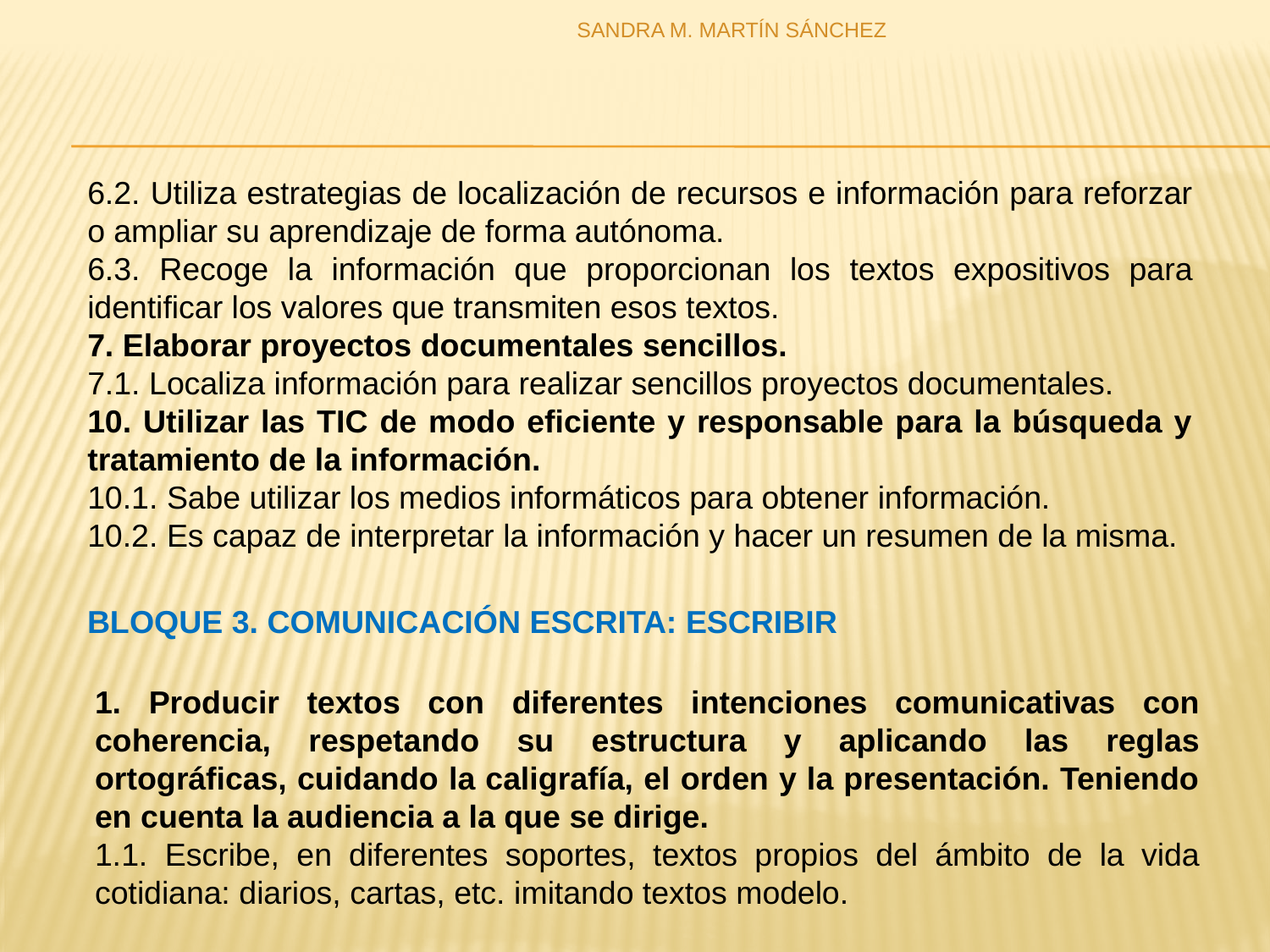

SANDRA M. MARTÍN SÁNCHEZ
6.2. Utiliza estrategias de localización de recursos e información para reforzar o ampliar su aprendizaje de forma autónoma.
6.3. Recoge la información que proporcionan los textos expositivos para identificar los valores que transmiten esos textos.
7. Elaborar proyectos documentales sencillos.
7.1. Localiza información para realizar sencillos proyectos documentales.
10. Utilizar las TIC de modo eficiente y responsable para la búsqueda y tratamiento de la información.
10.1. Sabe utilizar los medios informáticos para obtener información.
10.2. Es capaz de interpretar la información y hacer un resumen de la misma.
BLOQUE 3. COMUNICACIÓN ESCRITA: ESCRIBIR
1. Producir textos con diferentes intenciones comunicativas con coherencia, respetando su estructura y aplicando las reglas ortográficas, cuidando la caligrafía, el orden y la presentación. Teniendo en cuenta la audiencia a la que se dirige.
1.1. Escribe, en diferentes soportes, textos propios del ámbito de la vida cotidiana: diarios, cartas, etc. imitando textos modelo.